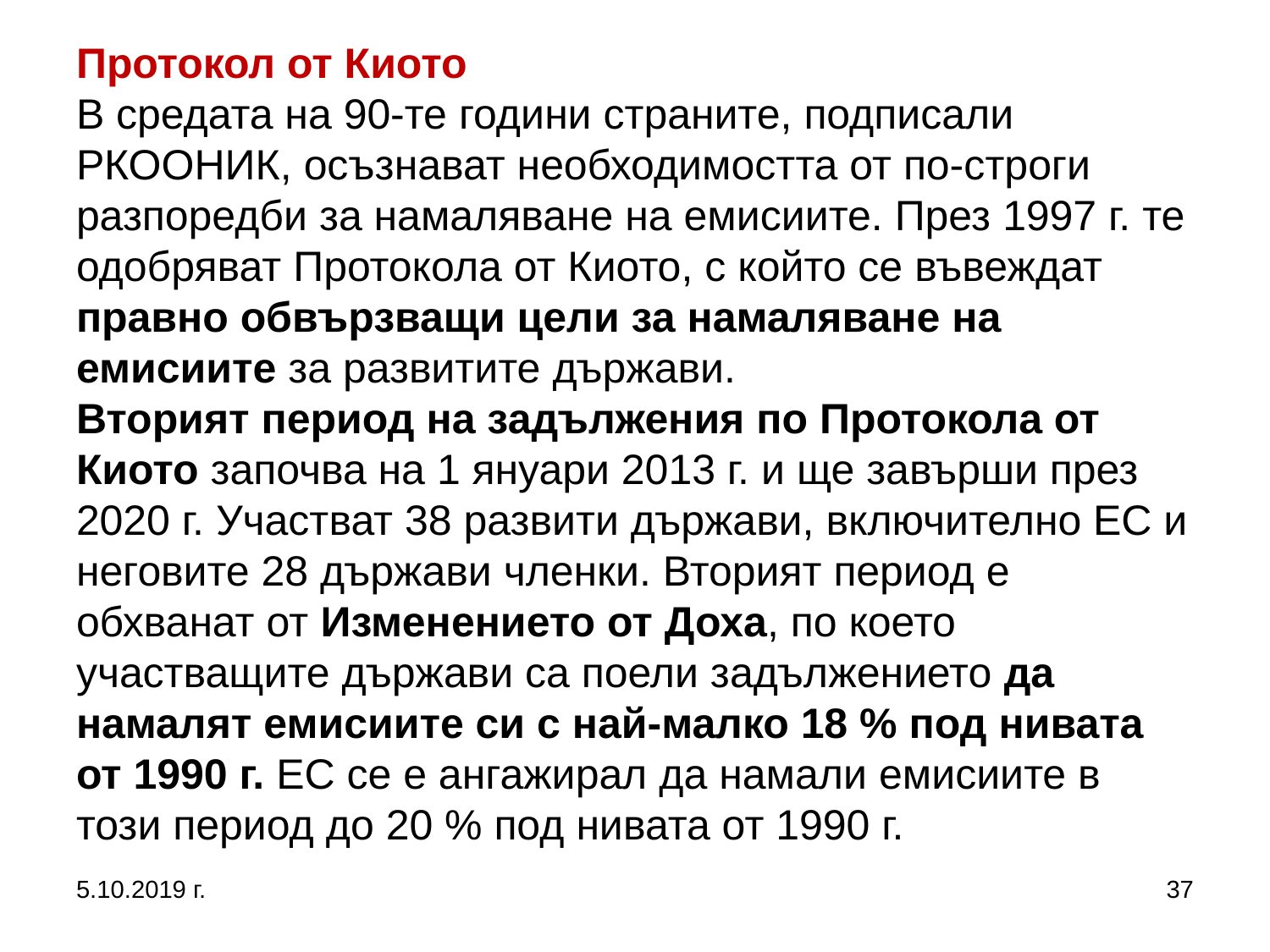

# Протокол от Киото В средата на 90-те години страните, подписали РКООНИК, осъзнават необходимостта от по-строги разпоредби за намаляване на емисиите. През 1997 г. те одобряват Протокола от Киото, с който се въвеждат правно обвързващи цели за намаляване на емисиите за развитите държави. Вторият период на задължения по Протокола от Киото започва на 1 януари 2013 г. и ще завърши през 2020 г. Участват 38 развити държави, включително ЕС и неговите 28 държави членки. Вторият период е обхванат от Изменението от Доха, по което участващите държави са поели задължението да намалят емисиите си с най-малко 18 % под нивата от 1990 г. ЕС се е ангажирал да намали емисиите в този период до 20 % под нивата от 1990 г.
5.10.2019 г.
37